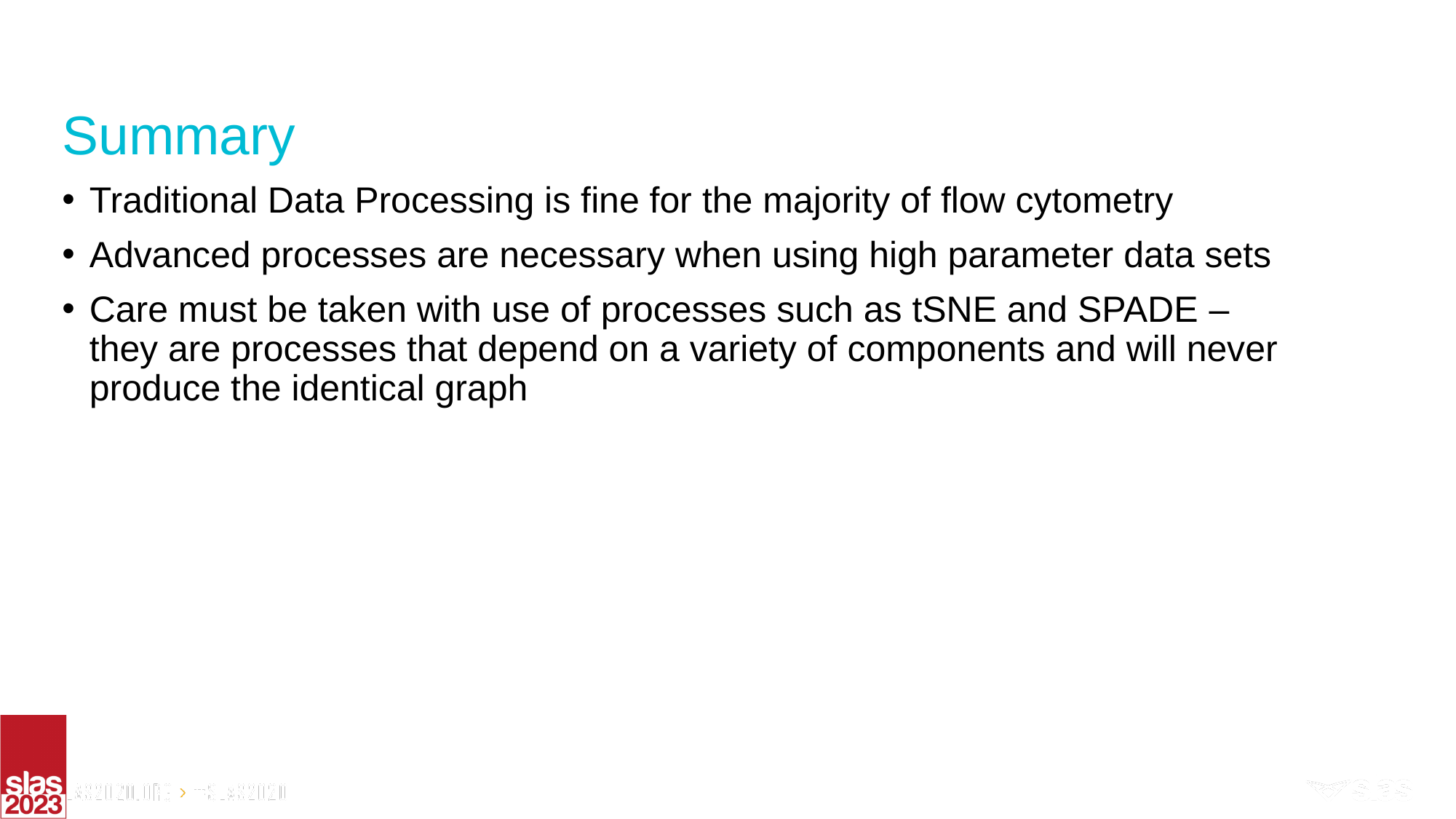

# Summary
Traditional Data Processing is fine for the majority of flow cytometry
Advanced processes are necessary when using high parameter data sets
Care must be taken with use of processes such as tSNE and SPADE – they are processes that depend on a variety of components and will never produce the identical graph